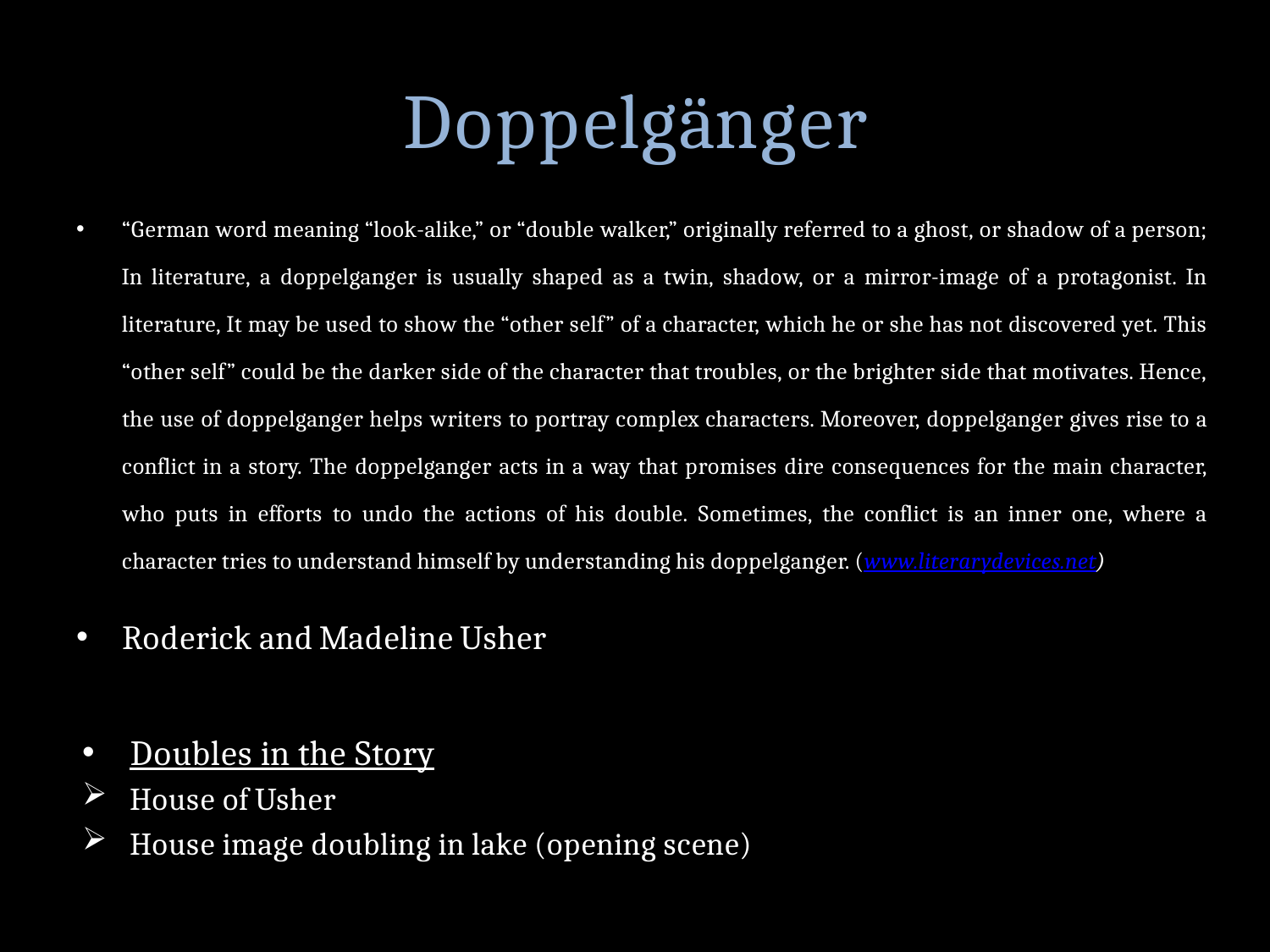

# Doppelgänger
“German word meaning “look-alike,” or “double walker,” originally referred to a ghost, or shadow of a person; In literature, a doppelganger is usually shaped as a twin, shadow, or a mirror-image of a protagonist. In literature, It may be used to show the “other self” of a character, which he or she has not discovered yet. This “other self” could be the darker side of the character that troubles, or the brighter side that motivates. Hence, the use of doppelganger helps writers to portray complex characters. Moreover, doppelganger gives rise to a conflict in a story. The doppelganger acts in a way that promises dire consequences for the main character, who puts in efforts to undo the actions of his double. Sometimes, the conflict is an inner one, where a character tries to understand himself by understanding his doppelganger. (www.literarydevices.net)

Roderick and Madeline Usher
Doubles in the Story
House of Usher
House image doubling in lake (opening scene)